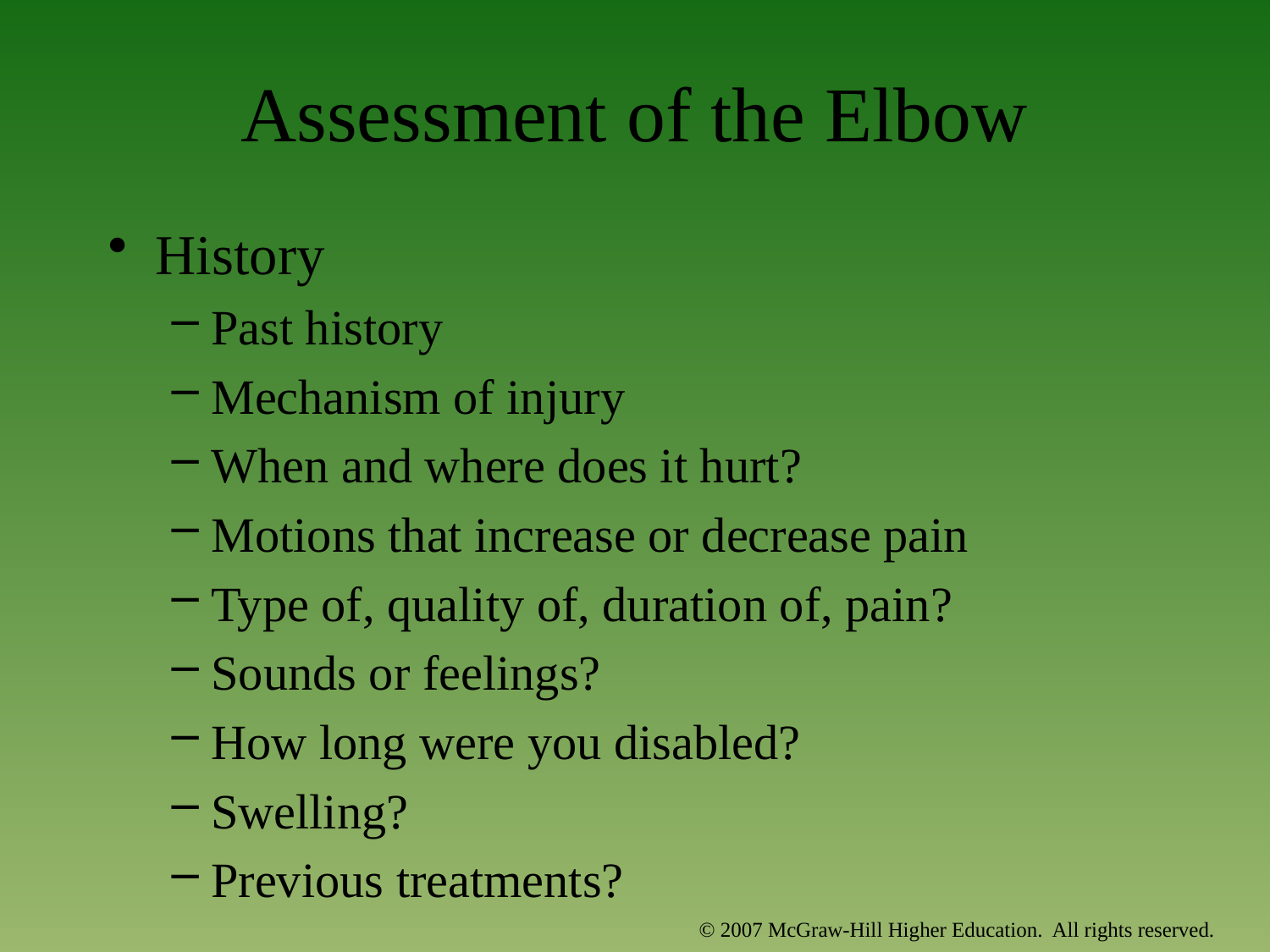

# Assessment of the Elbow
History
Past history
Mechanism of injury
When and where does it hurt?
Motions that increase or decrease pain
Type of, quality of, duration of, pain?
Sounds or feelings?
How long were you disabled?
Swelling?
Previous treatments?